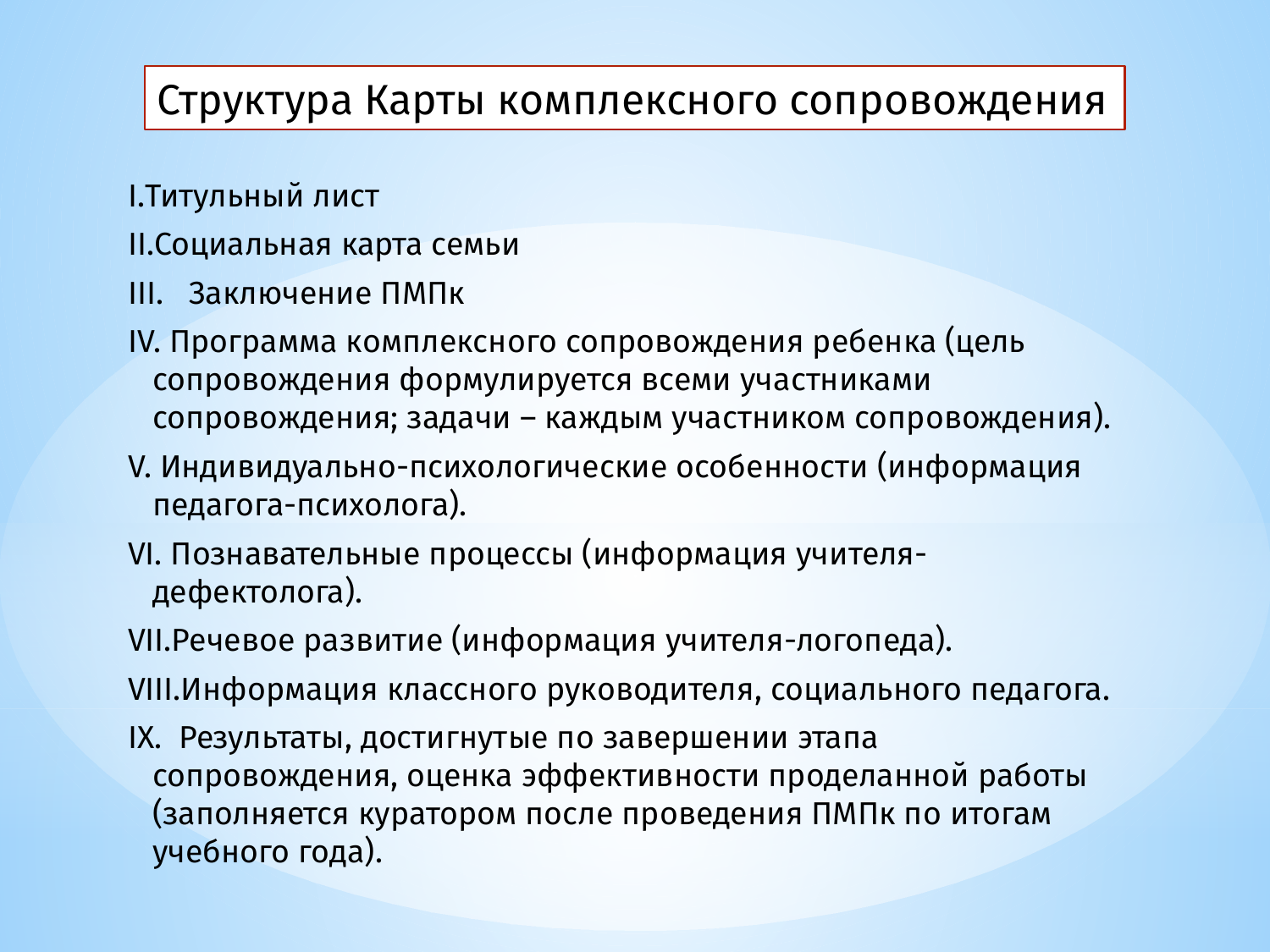

Структура Карты комплексного сопровождения
I.Титульный лист
II.Социальная карта семьи
III.   Заключение ПМПк
IV. Программа комплексного сопровождения ребенка (цель сопровождения формулируется всеми участниками сопровождения; задачи – каждым участником сопровождения).
V. Индивидуально-психологические особенности (информация педагога-психолога).
VI. Познавательные процессы (информация учителя-дефектолога).
VII.Речевое развитие (информация учителя-логопеда).
VIII.Информация классного руководителя, социального педагога.
IX.  Результаты, достигнутые по завершении этапа сопровождения, оценка эффективности проделанной работы (заполняется куратором после проведения ПМПк по итогам учебного года).